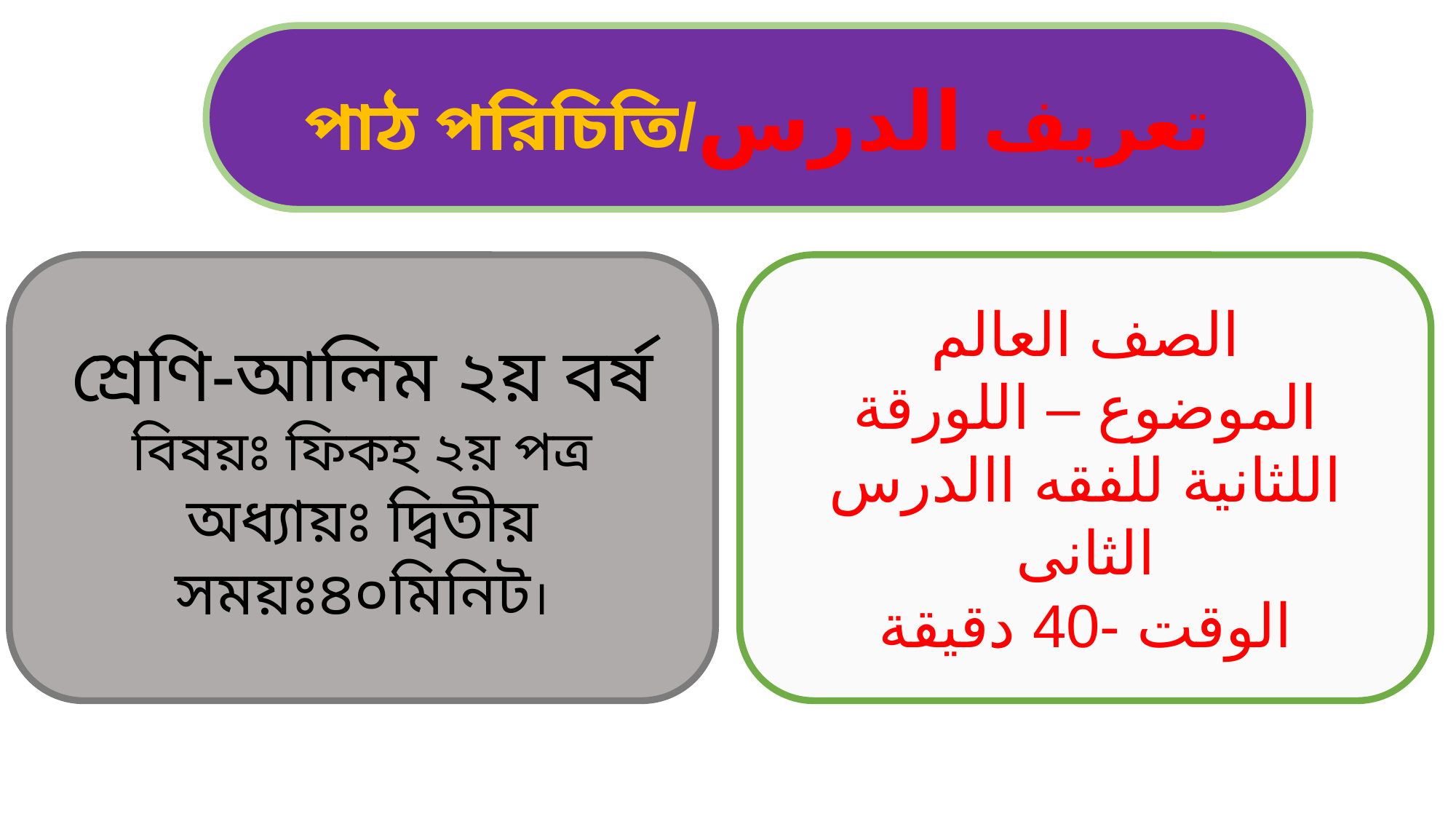

পাঠ পরিচিতি/تعريف الدرس
শ্রেণি-আলিম ২য় বর্ষ
বিষয়ঃ ফিকহ ২য় পত্র
অধ্যায়ঃ দ্বিতীয়
সময়ঃ৪০মিনিট।
الصف العالم
الموضوع – اللورقة اللثانية للفقه االدرس الثانى
الوقت -40 دقيقة